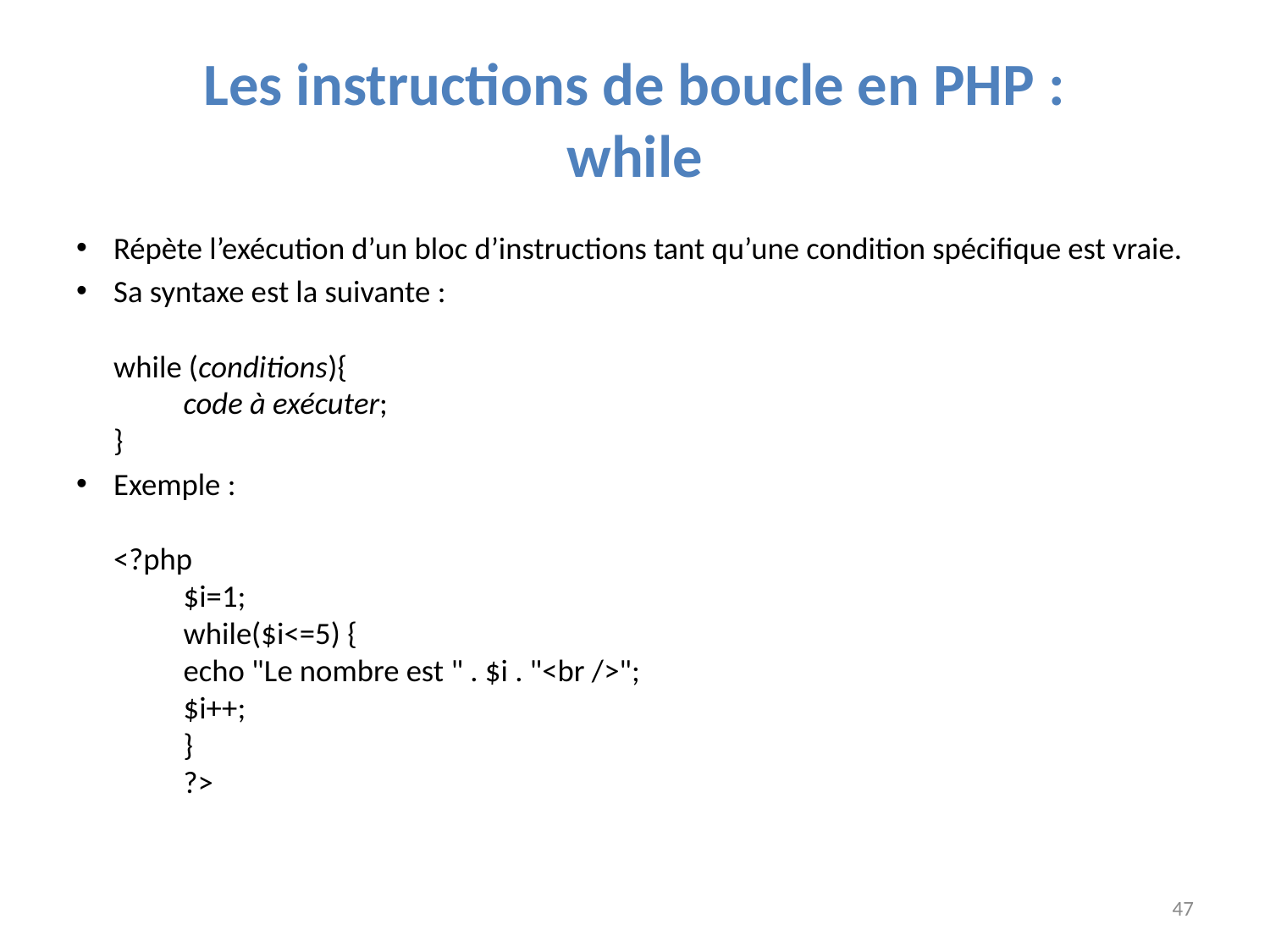

# Les instructions de boucle en PHP : while
Répète l’exécution d’un bloc d’instructions tant qu’une condition spécifique est vraie.
Sa syntaxe est la suivante :
while (conditions){
		code à exécuter;
}
Exemple :
<?php
		$i=1;
		while($i<=5) {
			echo "Le nombre est " . $i . "<br />";
			$i++;
		}
	?>
47